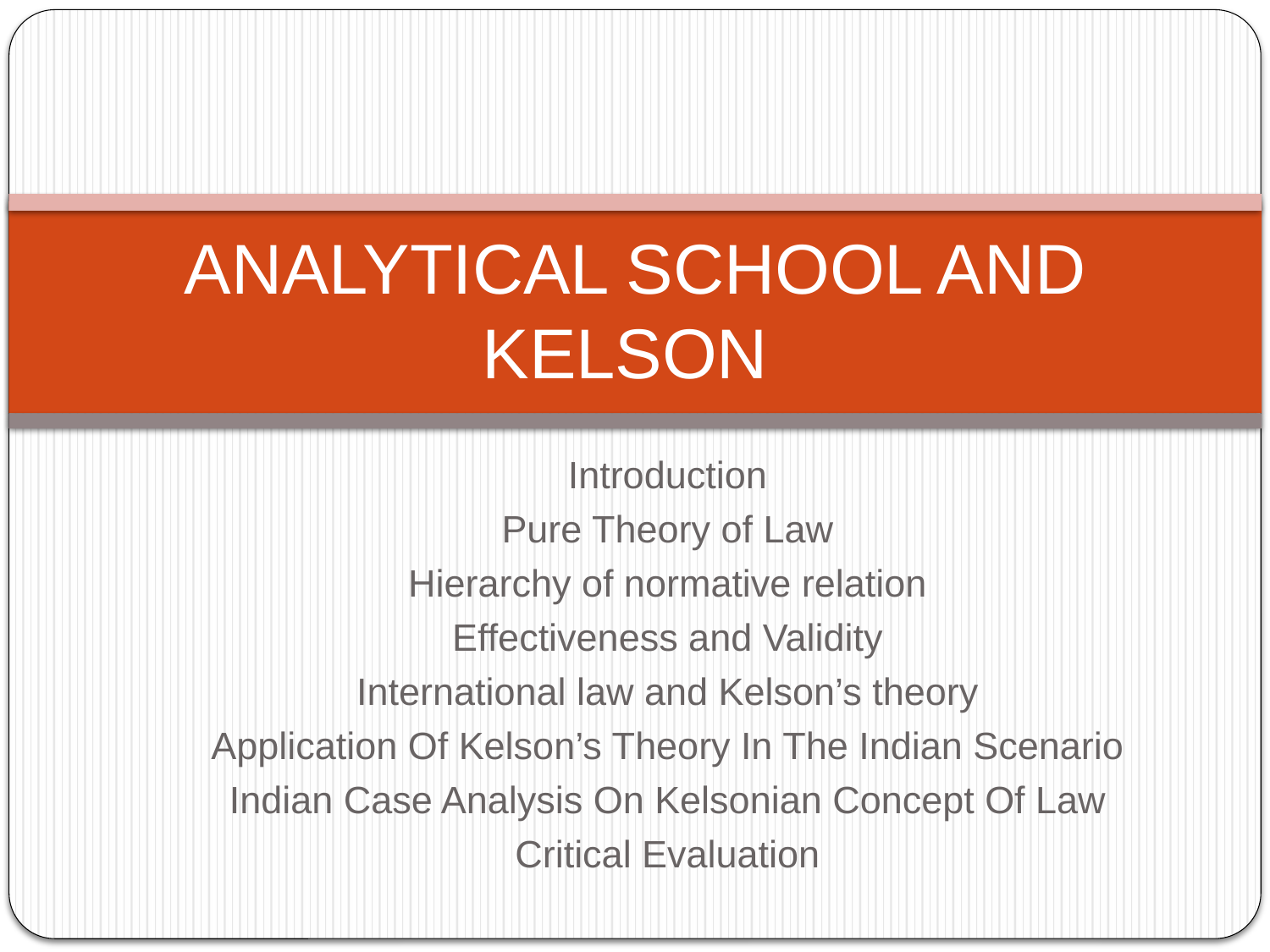

# ANALYTICAL SCHOOL AND KELSON
Introduction
Pure Theory of Law
Hierarchy of normative relation
Effectiveness and Validity
International law and Kelson’s theory
Application Of Kelson’s Theory In The Indian Scenario
Indian Case Analysis On Kelsonian Concept Of Law
Critical Evaluation